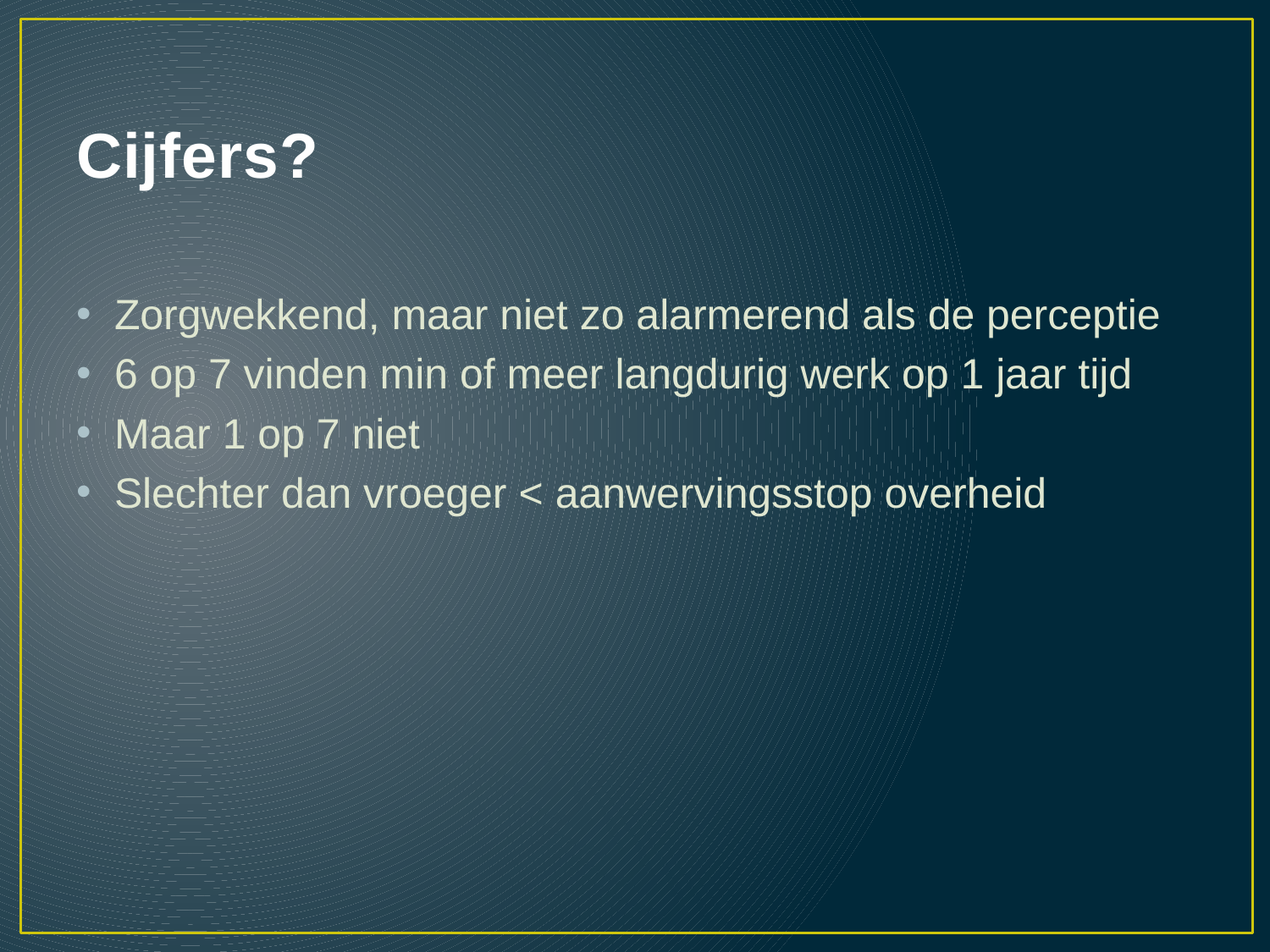

# Cijfers?

Zorgwekkend, maar niet zo alarmerend als de perceptie
6 op 7 vinden min of meer langdurig werk op 1 jaar tijd
Maar 1 op 7 niet
Slechter dan vroeger < aanwervingsstop overheid